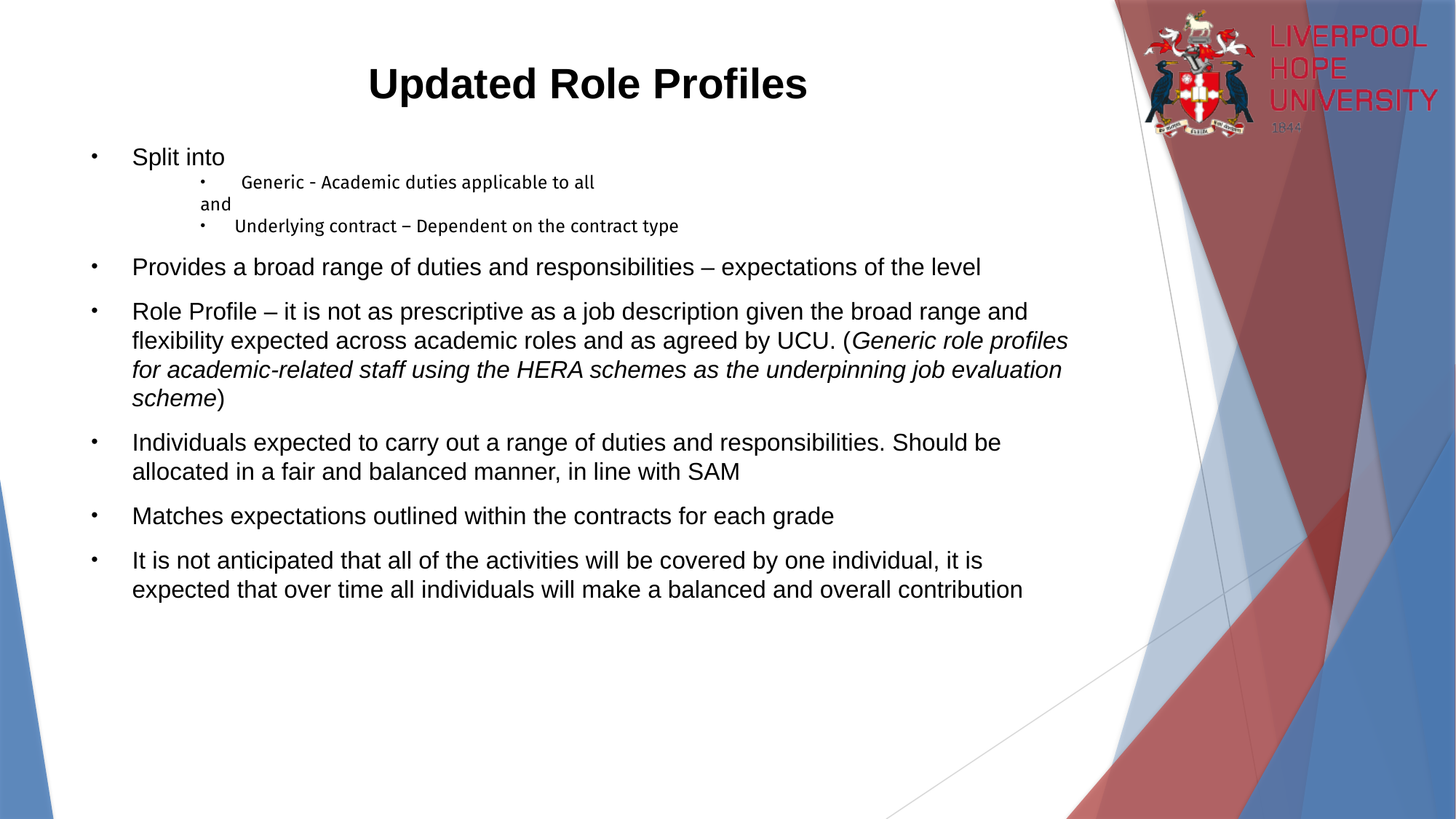

# Updated Role Profiles
Split into
Generic - Academic duties applicable to all
and
Underlying contract – Dependent on the contract type
Provides a broad range of duties and responsibilities – expectations of the level
Role Profile – it is not as prescriptive as a job description given the broad range and flexibility expected across academic roles and as agreed by UCU. (Generic role profiles for academic-related staff using the HERA schemes as the underpinning job evaluation scheme)
Individuals expected to carry out a range of duties and responsibilities. Should be allocated in a fair and balanced manner, in line with SAM
Matches expectations outlined within the contracts for each grade
It is not anticipated that all of the activities will be covered by one individual, it is expected that over time all individuals will make a balanced and overall contribution